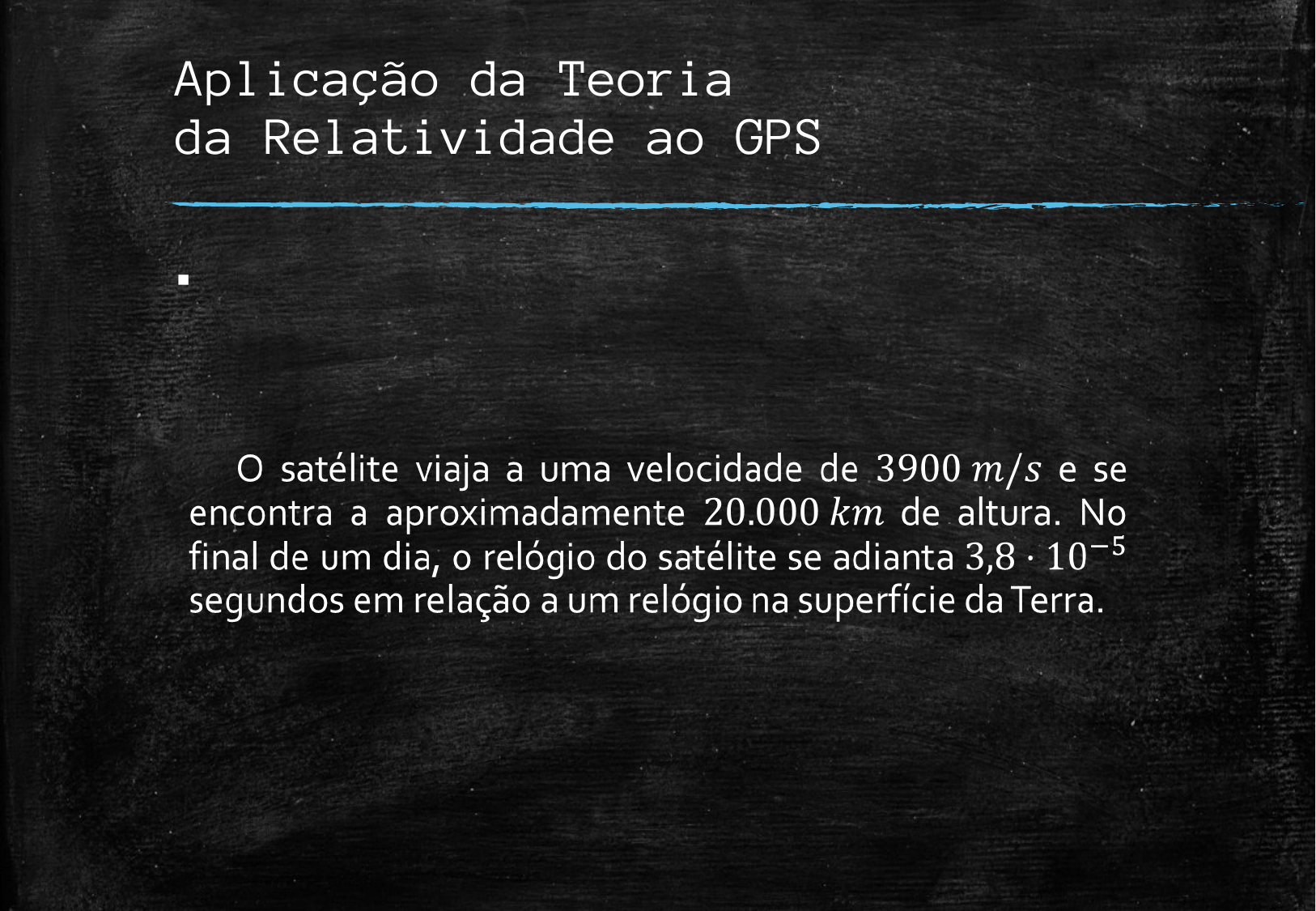

# Aplicação da Teoria da Relatividade ao GPS